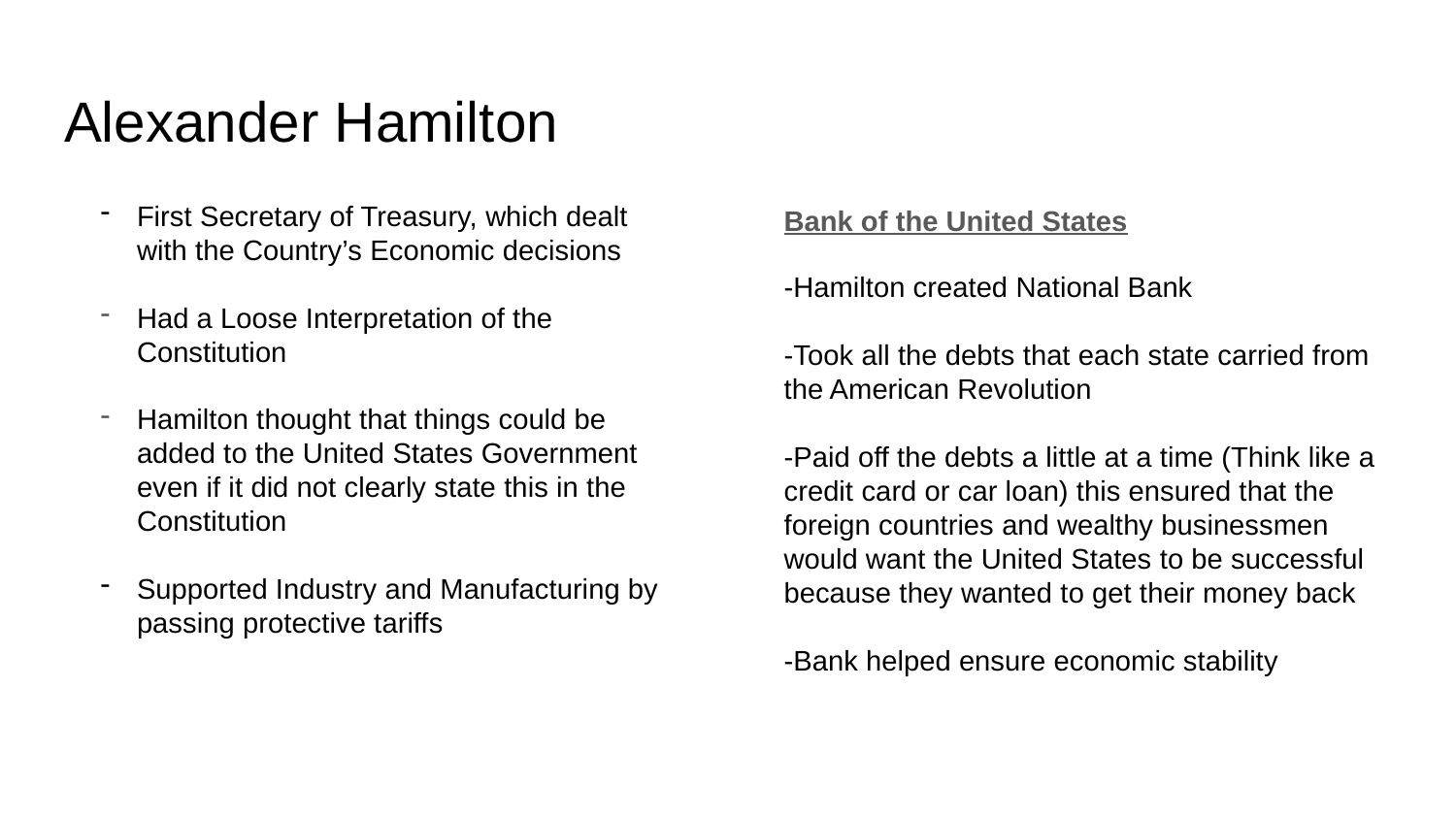

# Alexander Hamilton
First Secretary of Treasury, which dealt with the Country’s Economic decisions

Had a Loose Interpretation of the Constitution

Hamilton thought that things could be added to the United States Government even if it did not clearly state this in the Constitution

Supported Industry and Manufacturing by passing protective tariffs

Bank of the United States
-Hamilton created National Bank

-Took all the debts that each state carried from the American Revolution

-Paid off the debts a little at a time (Think like a credit card or car loan) this ensured that the foreign countries and wealthy businessmen would want the United States to be successful because they wanted to get their money back

-Bank helped ensure economic stability